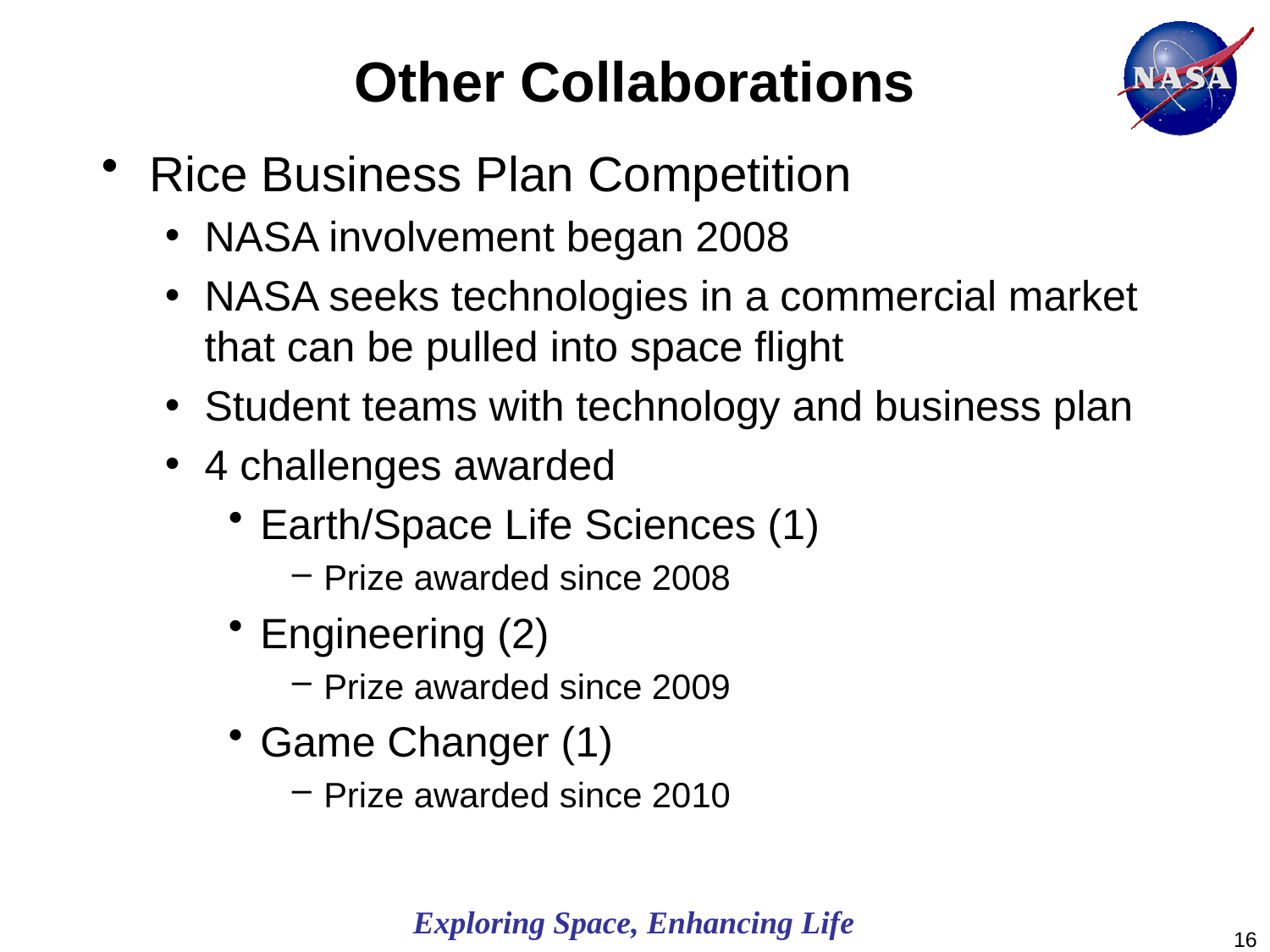

Other Collaborations
Rice Business Plan Competition
NASA involvement began 2008
NASA seeks technologies in a commercial market that can be pulled into space flight
Student teams with technology and business plan
4 challenges awarded
Earth/Space Life Sciences (1)
Prize awarded since 2008
Engineering (2)
Prize awarded since 2009
Game Changer (1)
Prize awarded since 2010
16